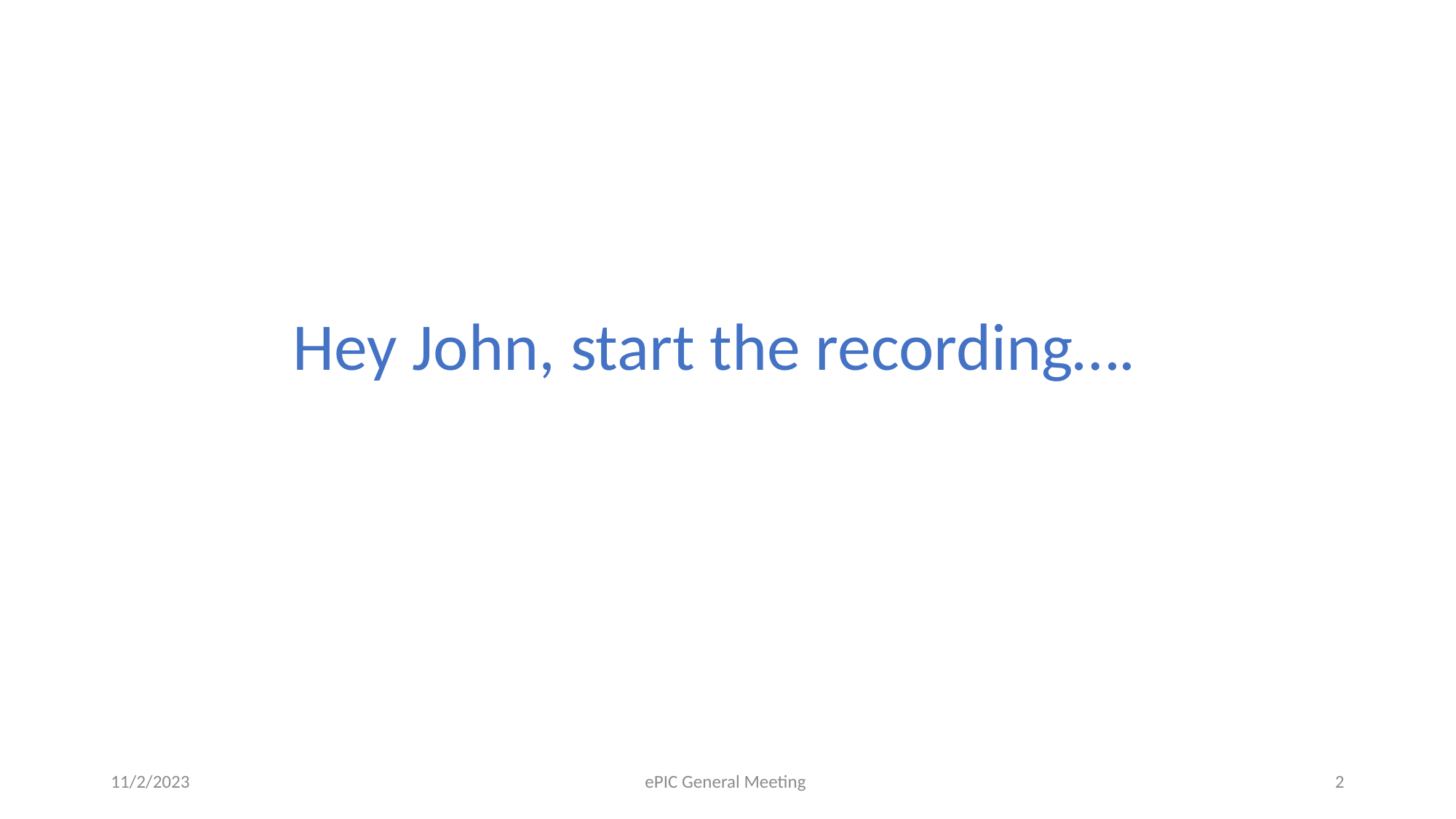

# Hey John, start the recording….
11/2/2023
ePIC General Meeting
2